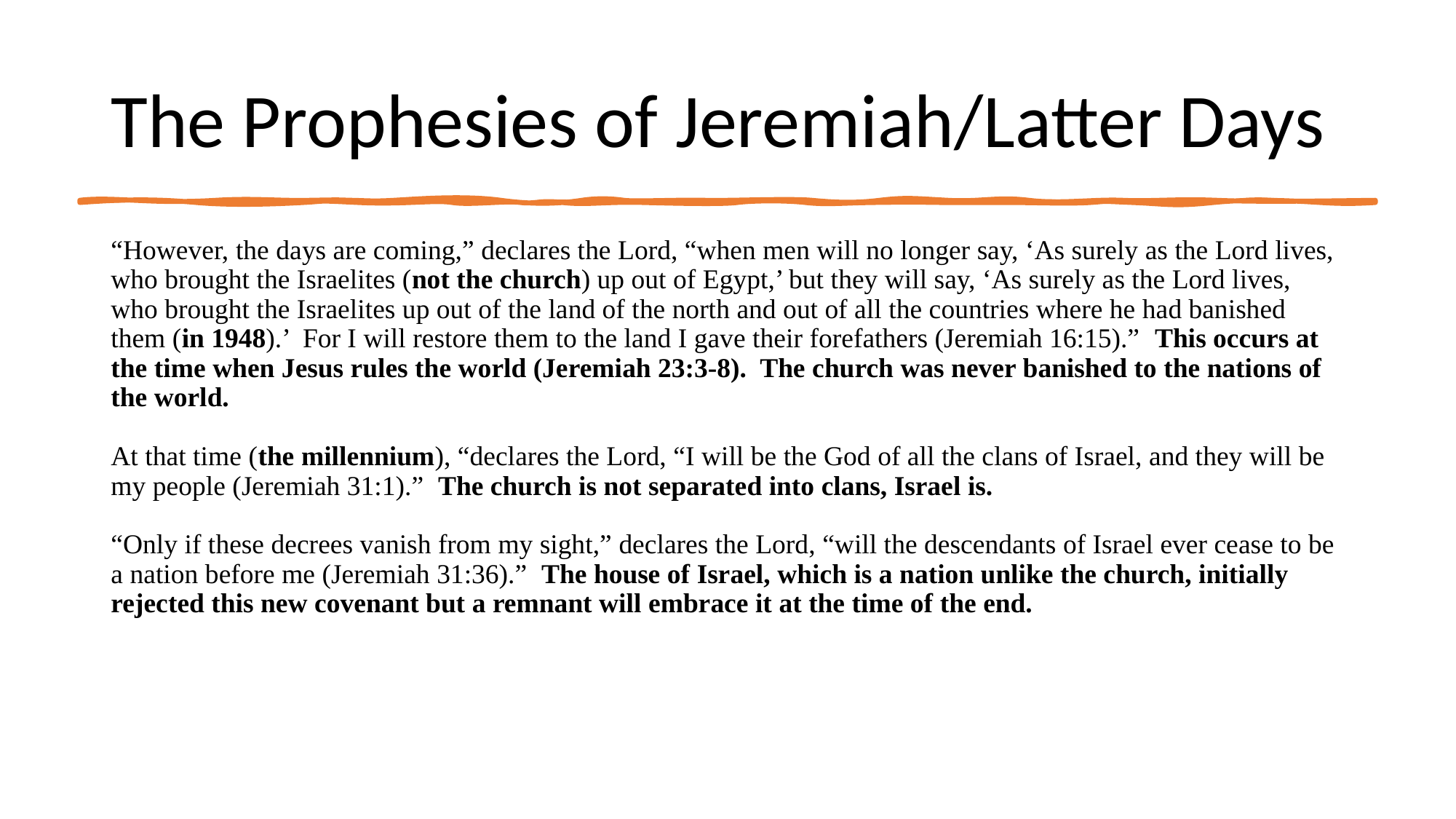

# The Prophesies of Jeremiah/Latter Days

“However, the days are coming,” declares the Lord, “when men will no longer say, ‘As surely as the Lord lives, who brought the Israelites (not the church) up out of Egypt,’ but they will say, ‘As surely as the Lord lives, who brought the Israelites up out of the land of the north and out of all the countries where he had banished them (in 1948).’  For I will restore them to the land I gave their forefathers (Jeremiah 16:15).”  This occurs at the time when Jesus rules the world (Jeremiah 23:3-8).  The church was never banished to the nations of the world.

At that time (the millennium), “declares the Lord, “I will be the God of all the clans of Israel, and they will be my people (Jeremiah 31:1).”  The church is not separated into clans, Israel is.

“Only if these decrees vanish from my sight,” declares the Lord, “will the descendants of Israel ever cease to be a nation before me (Jeremiah 31:36).”  The house of Israel, which is a nation unlike the church, initially rejected this new covenant but a remnant will embrace it at the time of the end.